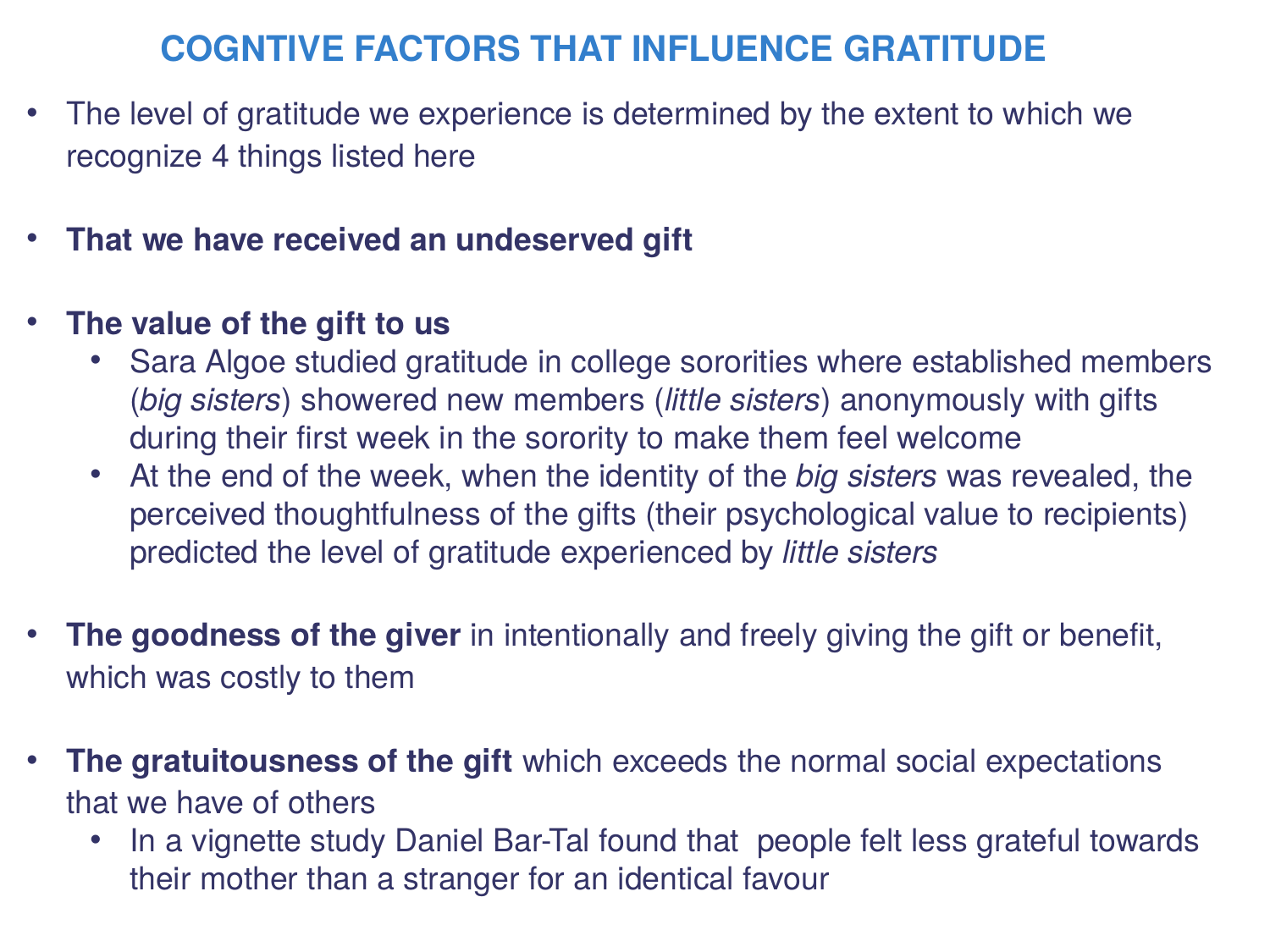

COGNTIVE FACTORS THAT INFLUENCE GRATITUDE
The level of gratitude we experience is determined by the extent to which we recognize 4 things listed here

That we have received an undeserved gift

The value of the gift to us
Sara Algoe studied gratitude in college sororities where established members (big sisters) showered new members (little sisters) anonymously with gifts during their first week in the sorority to make them feel welcome
At the end of the week, when the identity of the big sisters was revealed, the perceived thoughtfulness of the gifts (their psychological value to recipients) predicted the level of gratitude experienced by little sisters

The goodness of the giver in intentionally and freely giving the gift or benefit, which was costly to them

The gratuitousness of the gift which exceeds the normal social expectations that we have of others
In a vignette study Daniel Bar-Tal found that  people felt less grateful towards their mother than a stranger for an identical favour